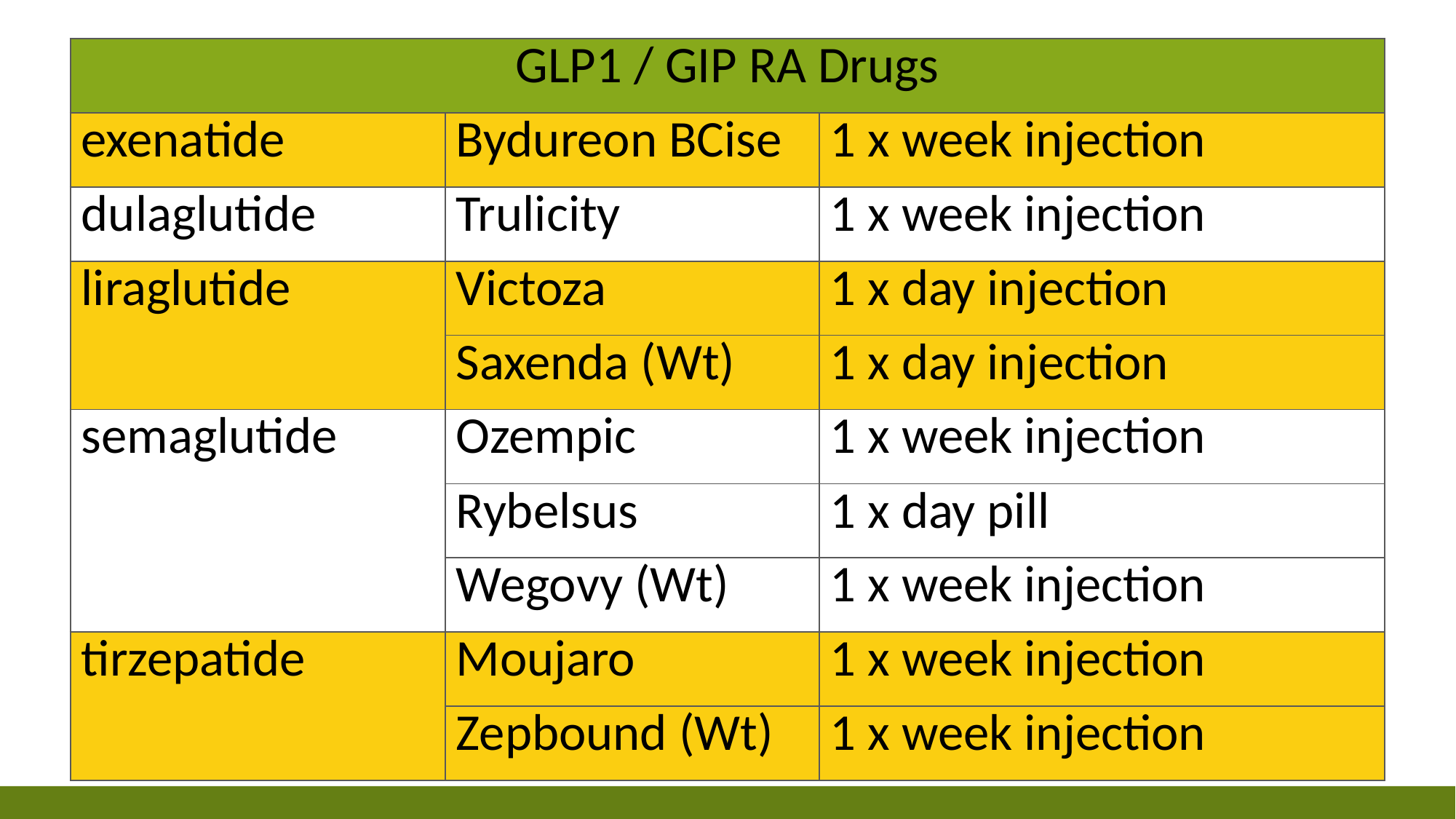

| GLP1 / GIP RA Drugs |  |  |
| --- | --- | --- |
| exenatide | Bydureon BCise | 1 x week injection |
| dulaglutide | Trulicity | 1 x week injection |
| liraglutide | Victoza | 1 x day injection |
|  | Saxenda (Wt) | 1 x day injection |
| semaglutide | Ozempic | 1 x week injection |
|  | Rybelsus | 1 x day pill |
|  | Wegovy (Wt) | 1 x week injection |
| tirzepatide | Moujaro | 1 x week injection |
|  | Zepbound (Wt) | 1 x week injection |